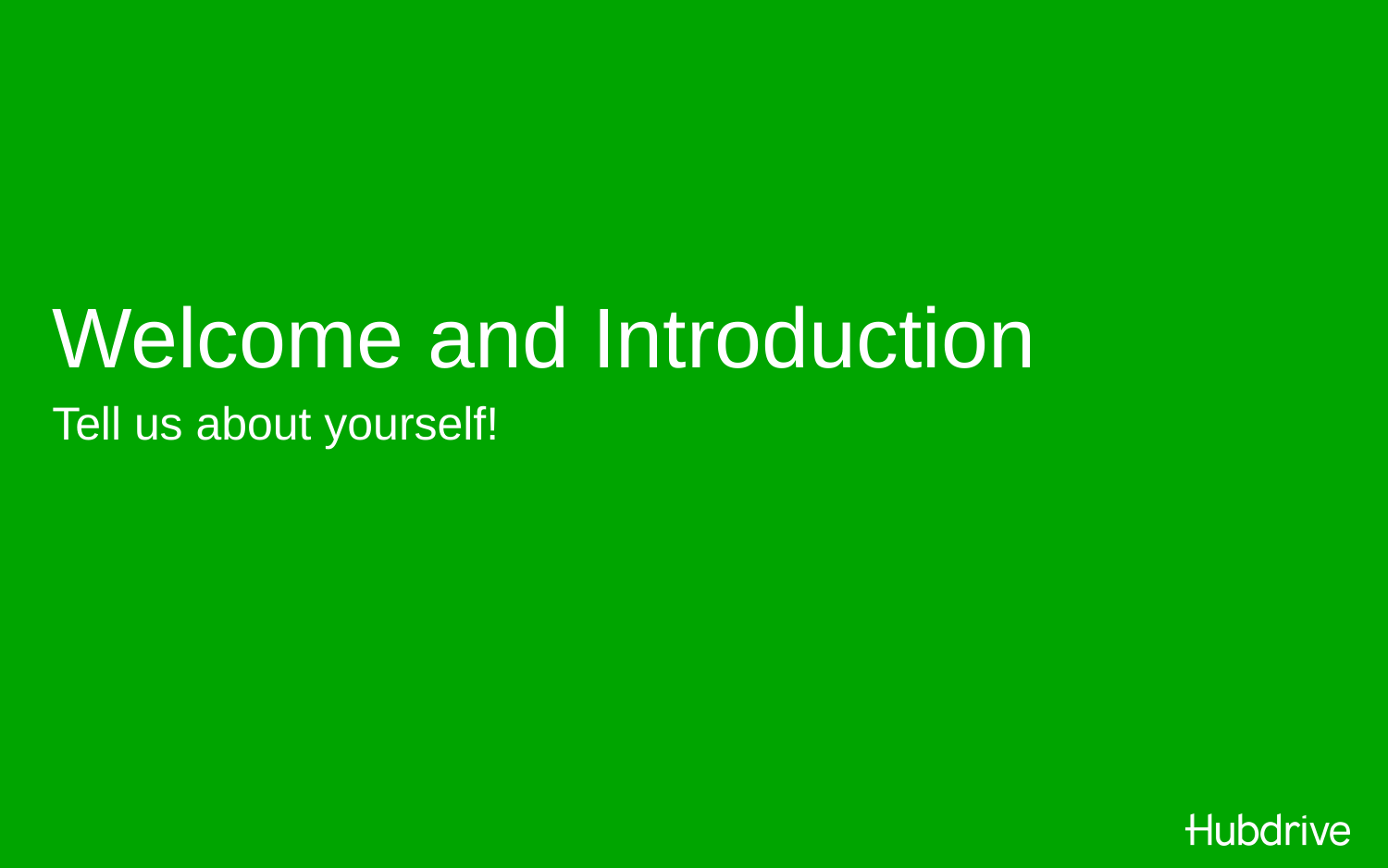

# Welcome and Introduction
Tell us about yourself!